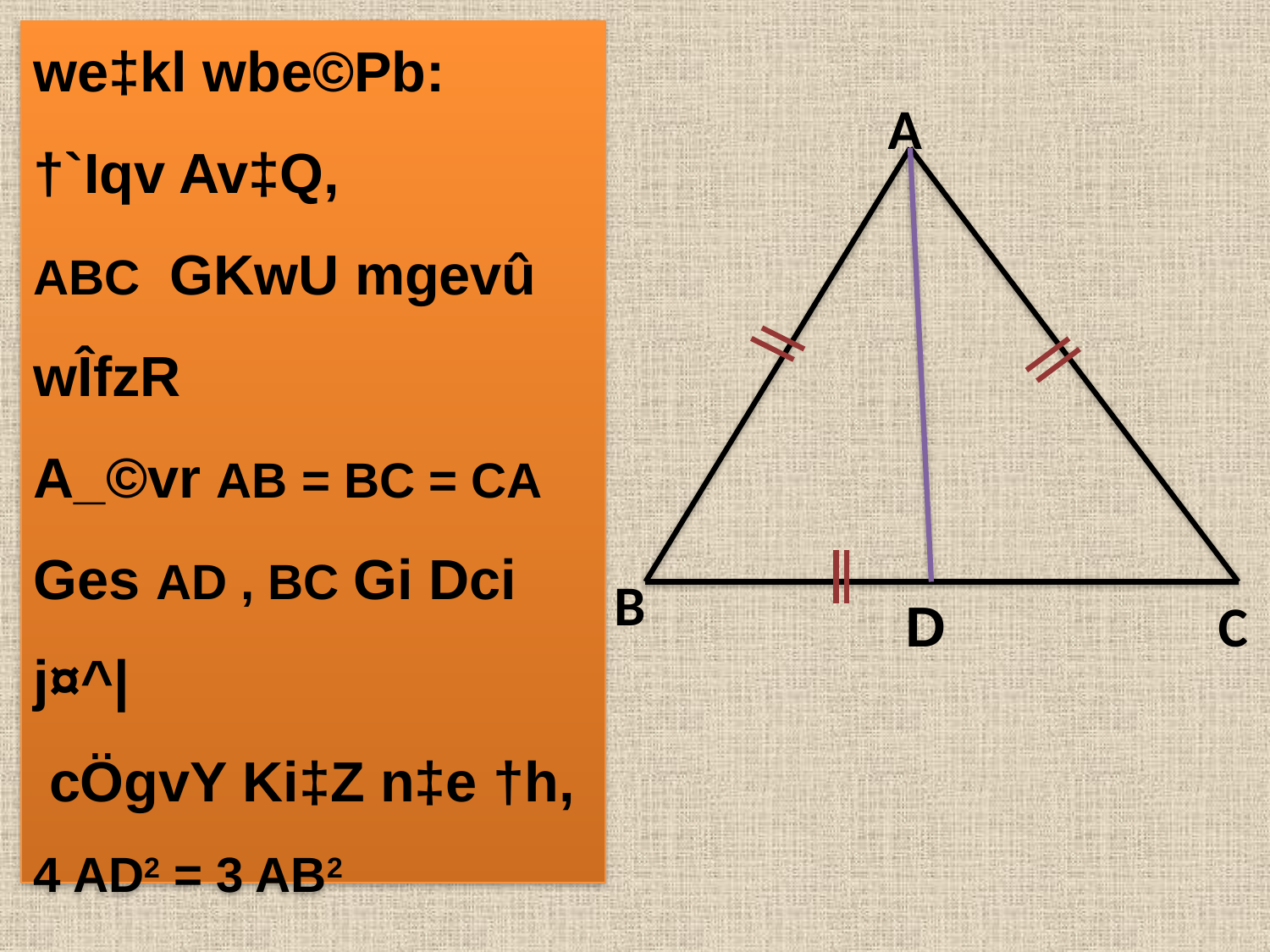

we‡kl wbe©Pb:
†`Iqv Av‡Q,
ABC  GKwU mgevû wÎfzR
A_©vr AB = BC = CA
Ges AD , BC Gi Dci j¤^|
 cÖgvY Ki‡Z n‡e †h,
4 AD2 = 3 AB2
A
B
C
D